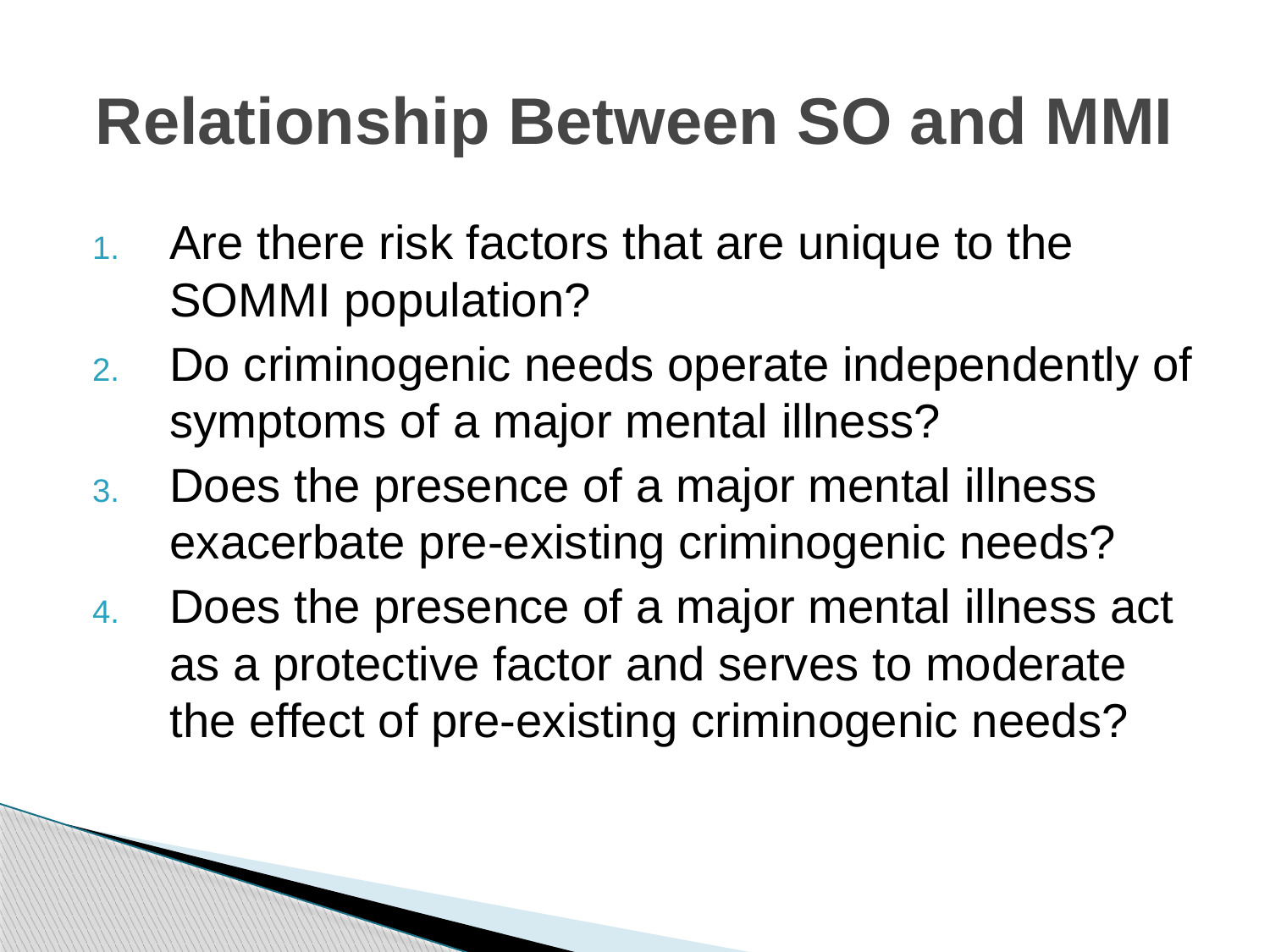

# Relationship Between SO and MMI
Are there risk factors that are unique to the SOMMI population?
Do criminogenic needs operate independently of symptoms of a major mental illness?
Does the presence of a major mental illness exacerbate pre-existing criminogenic needs?
Does the presence of a major mental illness act as a protective factor and serves to moderate the effect of pre-existing criminogenic needs?